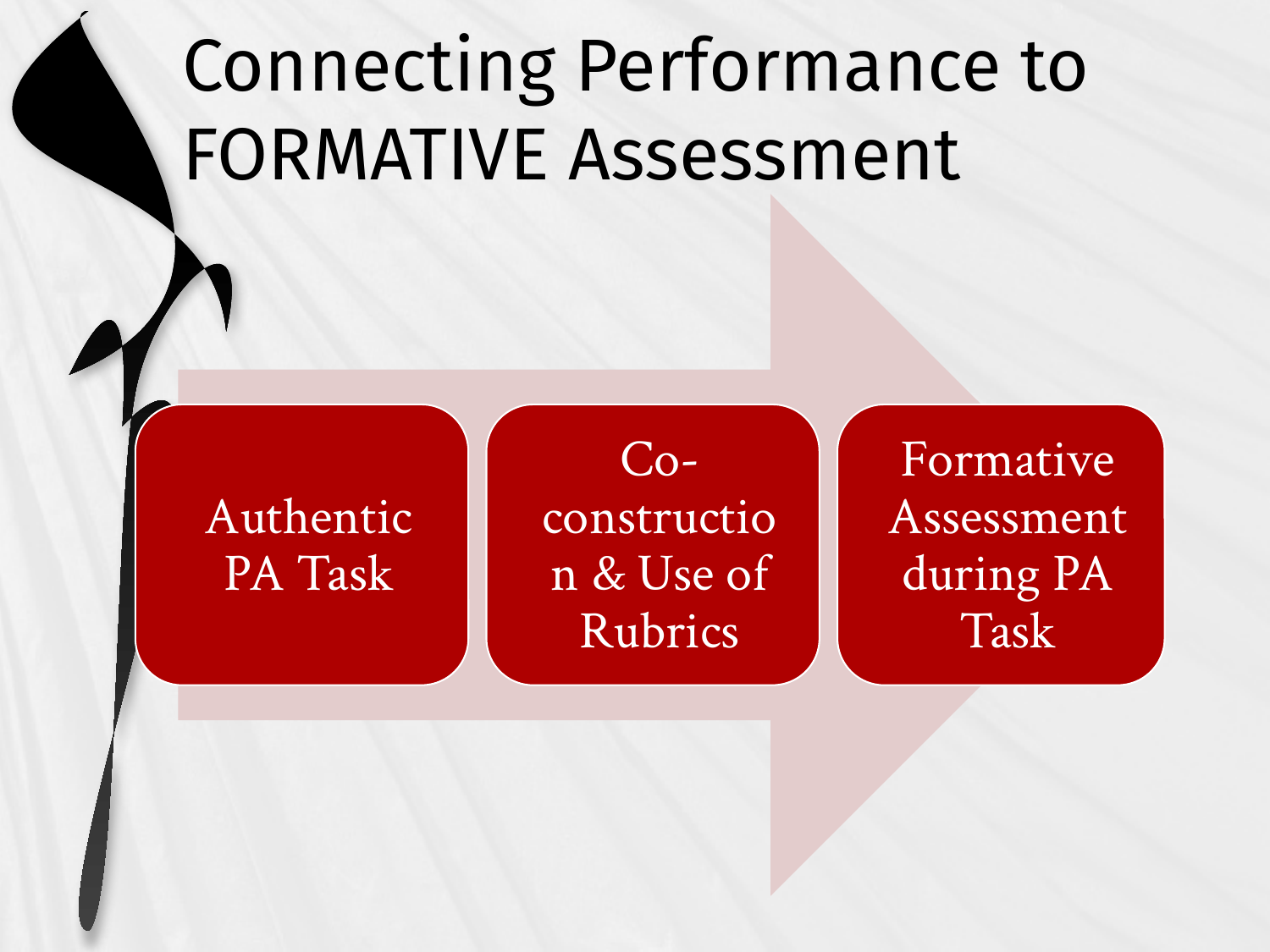

# Connecting Performance to FORMATIVE Assessment
Authentic PA Task
Co-construction & Use of Rubrics
Formative Assessment during PA Task